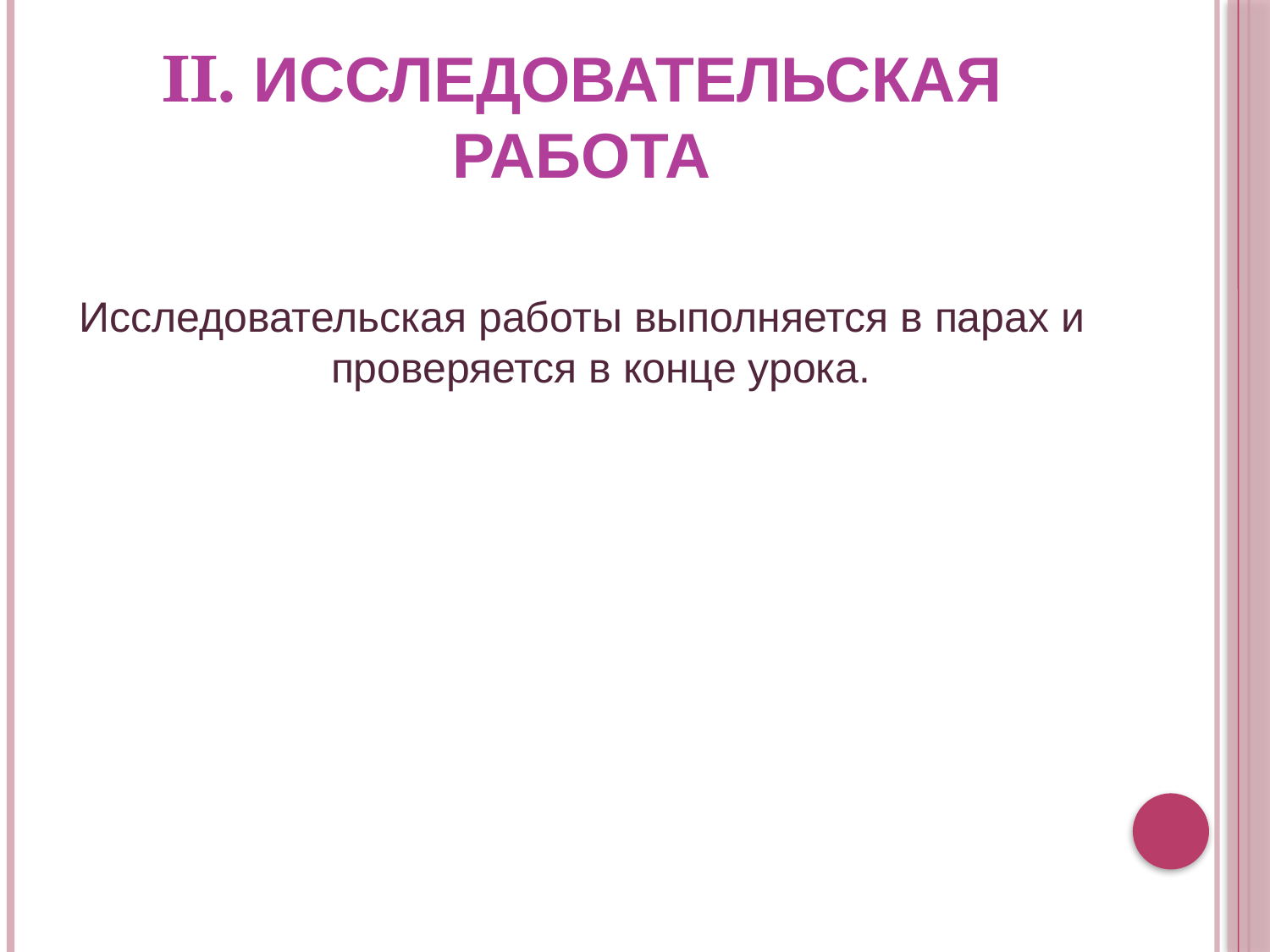

# II. Исследовательская работа

Исследовательская работы выполняется в парах и проверяется в конце урока.